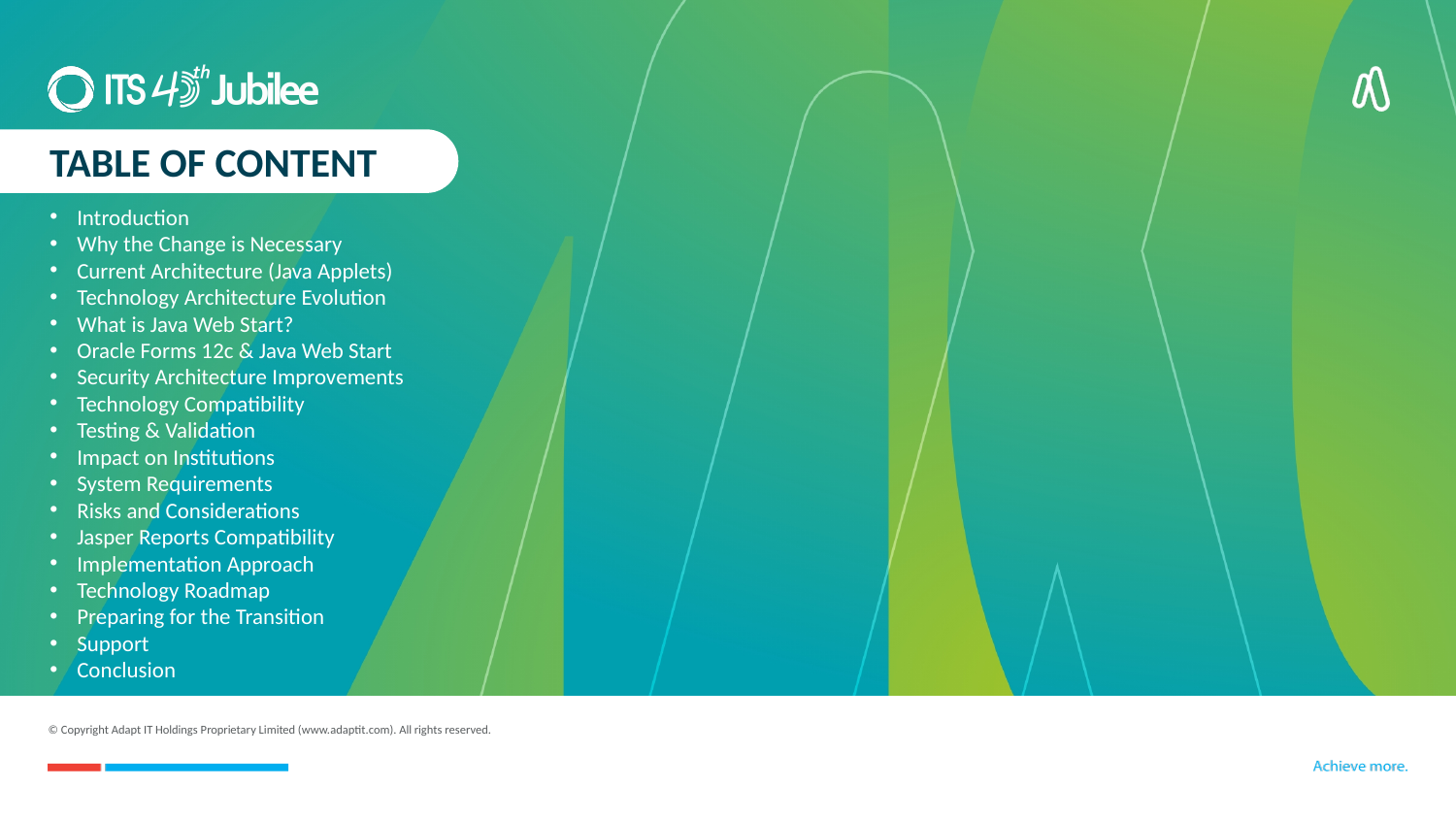

TABLE OF CONTENT
Introduction
Why the Change is Necessary
Current Architecture (Java Applets)
Technology Architecture Evolution
What is Java Web Start?
Oracle Forms 12c & Java Web Start
Security Architecture Improvements
Technology Compatibility
Testing & Validation
Impact on Institutions
System Requirements
Risks and Considerations
Jasper Reports Compatibility
Implementation Approach
Technology Roadmap
Preparing for the Transition
Support
Conclusion